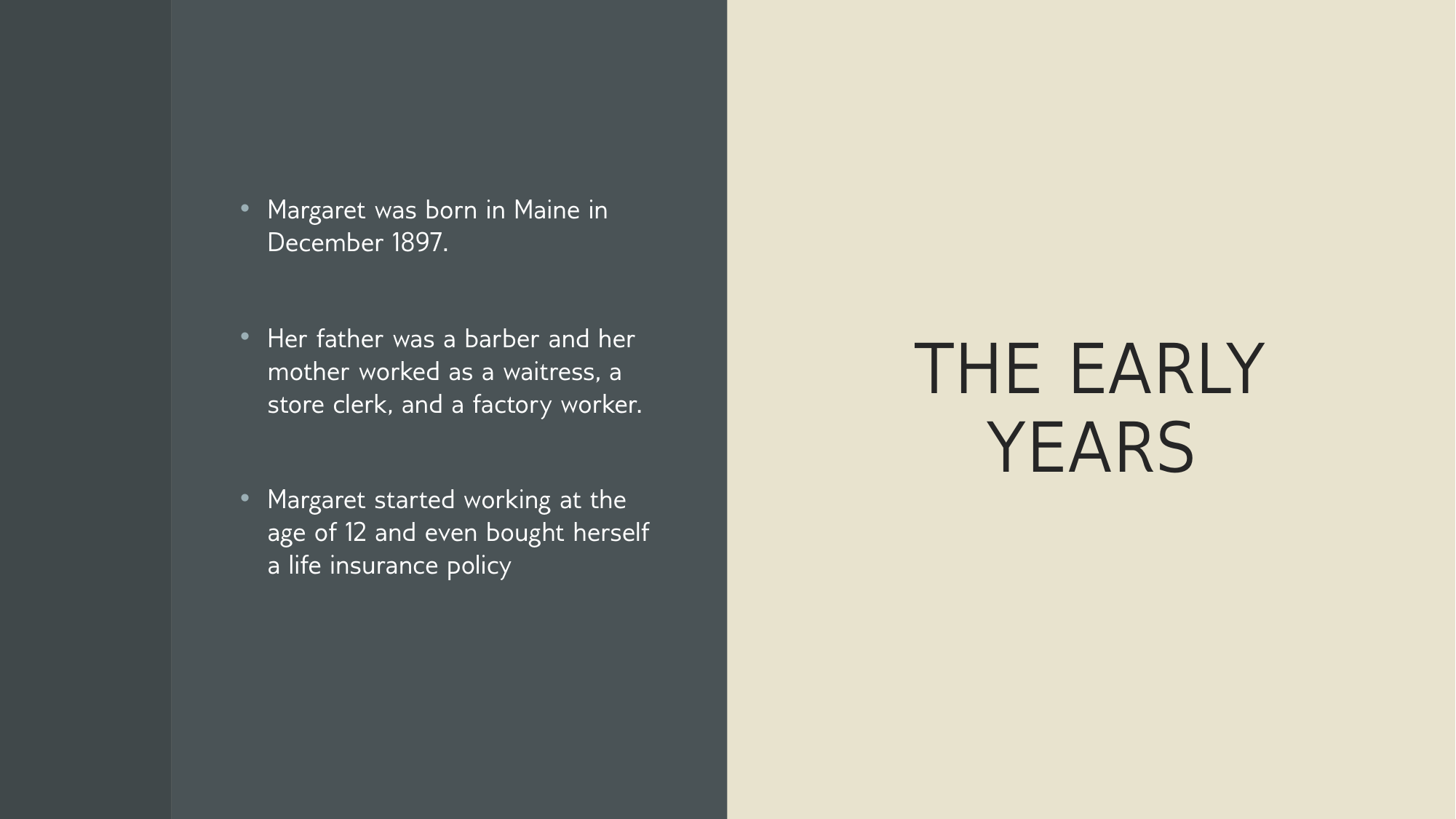

Margaret was born in Maine in December 1897.

Her father was a barber and her mother worked as a waitress, a store clerk, and a factory worker.

Margaret started working at the age of 12 and even bought herself a life insurance policy

# The early years